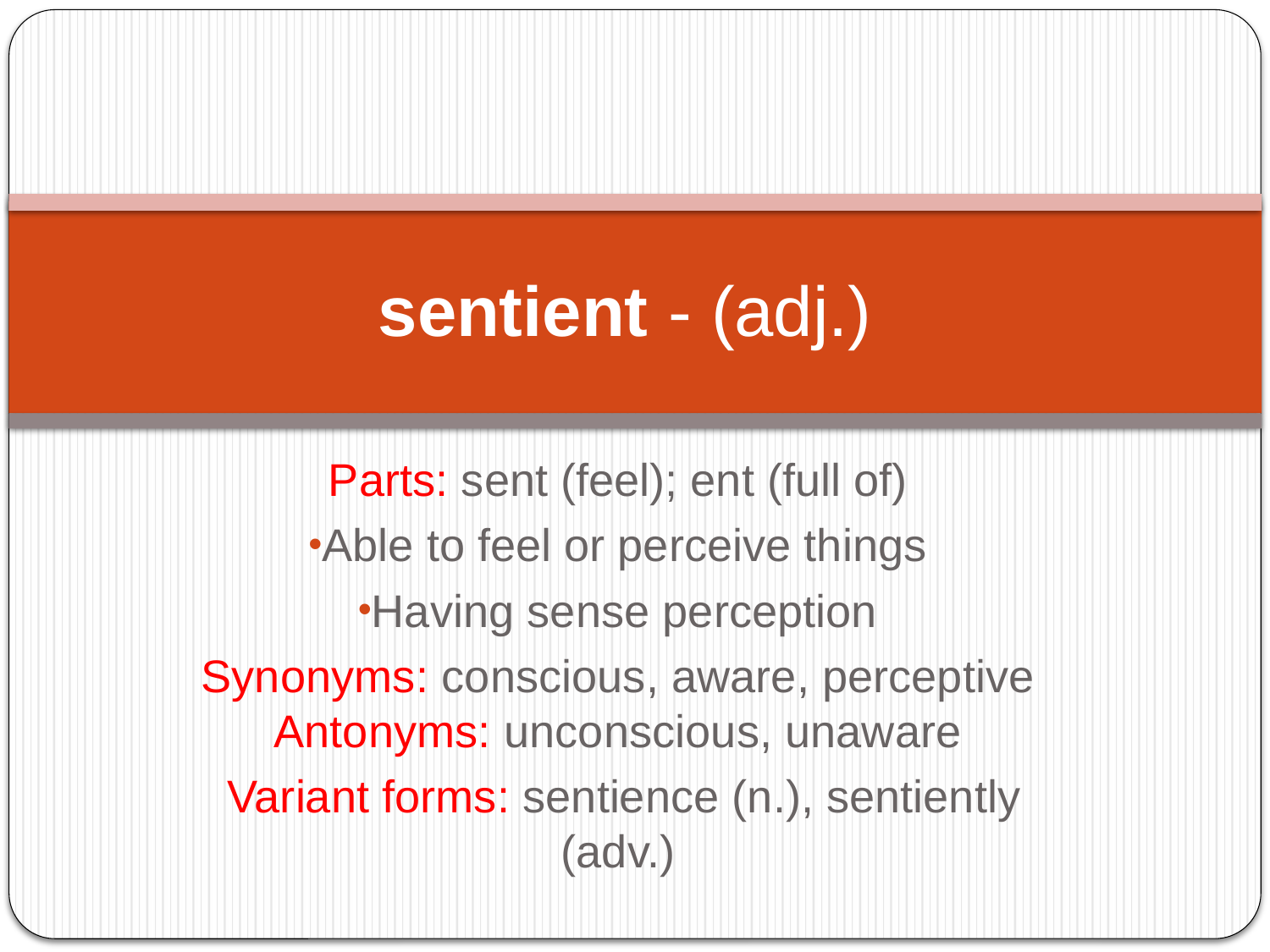

# sentient - (adj.)
Parts: sent (feel); ent (full of)
Able to feel or perceive things
Having sense perception
Synonyms: conscious, aware, perceptive
Antonyms: unconscious, unaware
Variant forms: sentience (n.), sentiently (adv.)